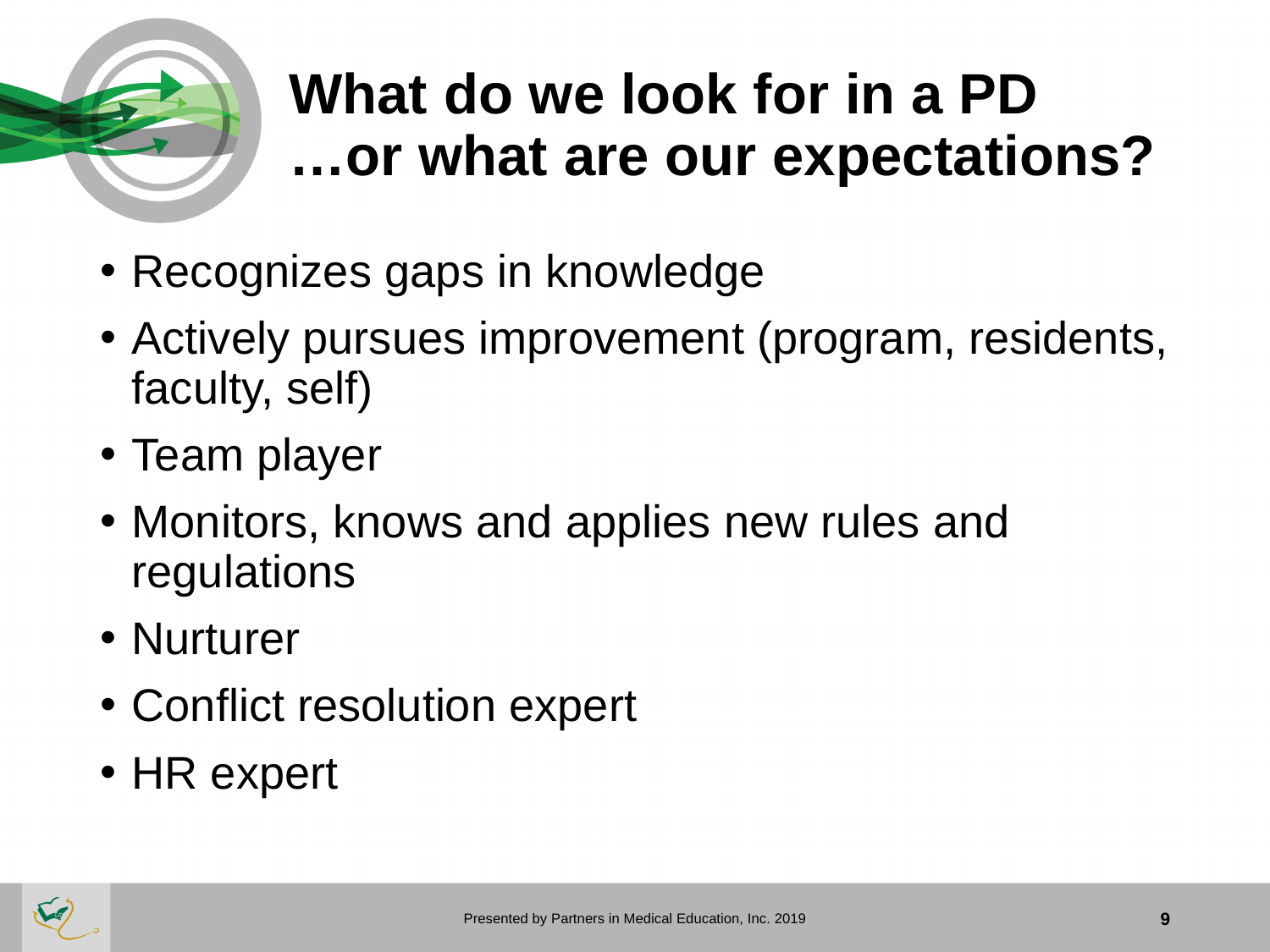

# What do we look for in a PD …or what are our expectations?
Recognizes gaps in knowledge
Actively pursues improvement (program, residents, faculty, self)
Team player
Monitors, knows and applies new rules and regulations
Nurturer
Conflict resolution expert
HR expert

Presented by Partners in Medical Education, Inc. 2019
9